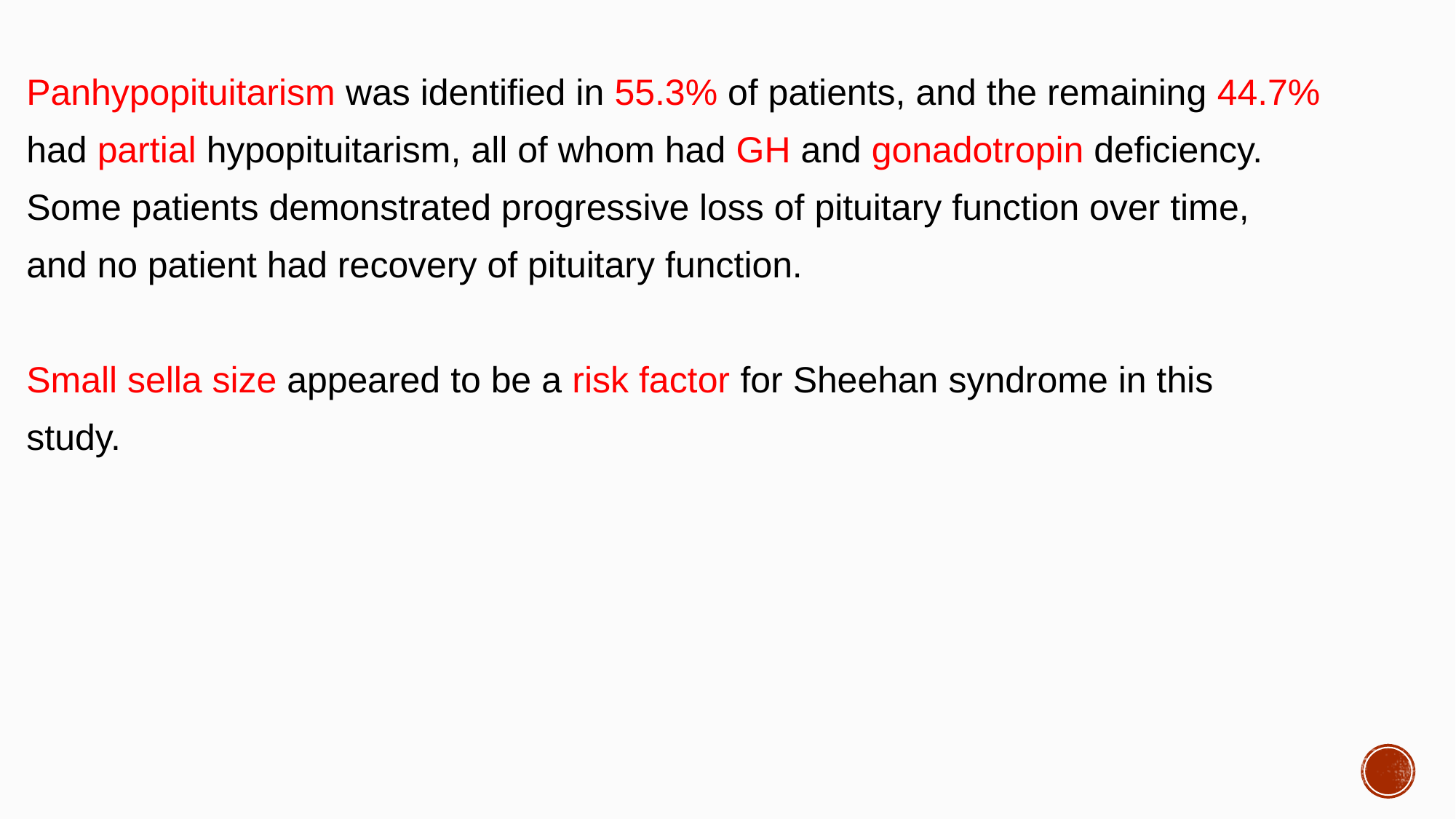

#
Panhypopituitarism was identified in 55.3% of patients, and the remaining 44.7%
had partial hypopituitarism, all of whom had GH and gonadotropin deficiency.
Some patients demonstrated progressive loss of pituitary function over time,
and no patient had recovery of pituitary function.

Small sella size appeared to be a risk factor for Sheehan syndrome in this
study.